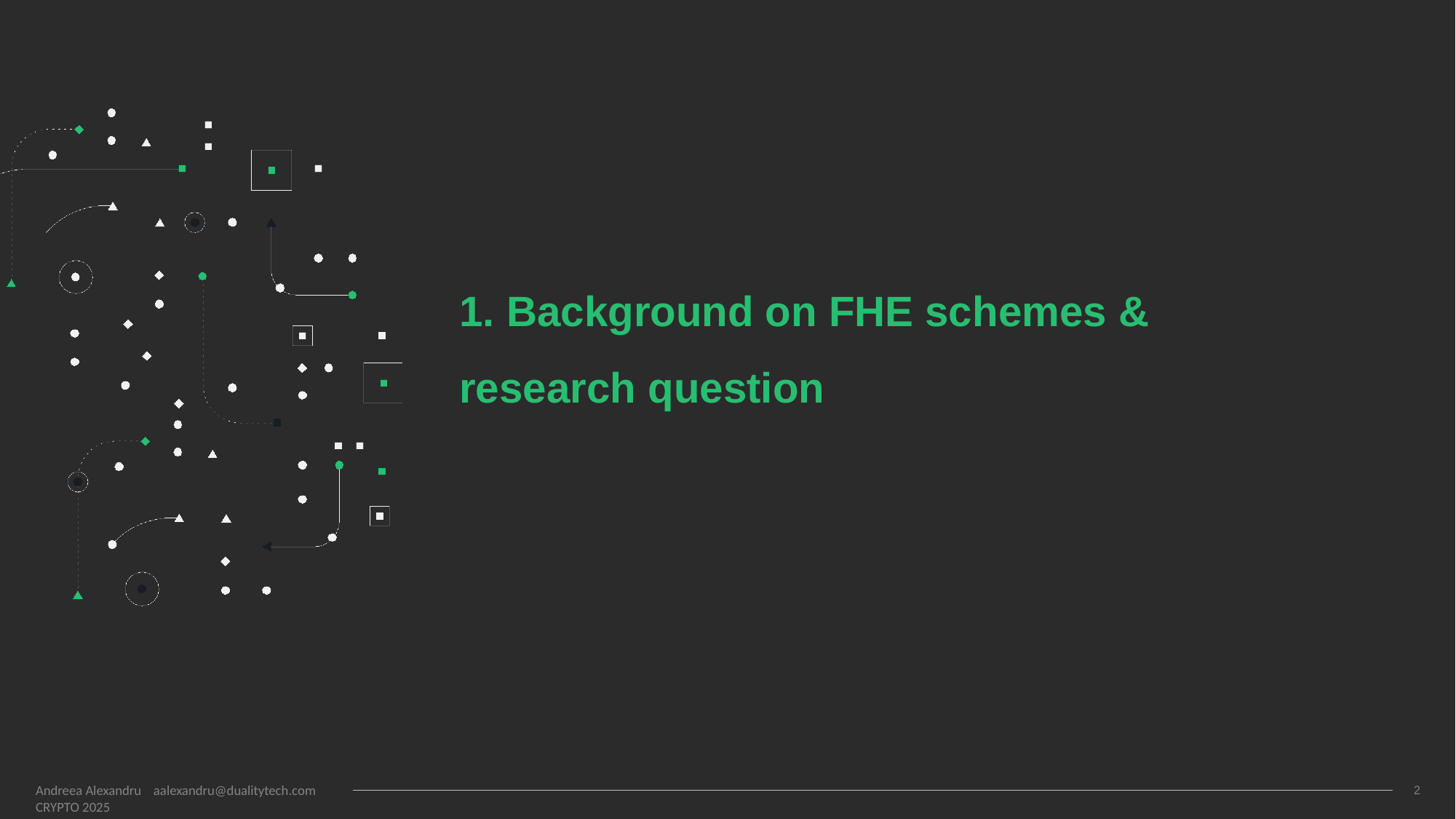

# 1. Background on FHE schemes & research question
2